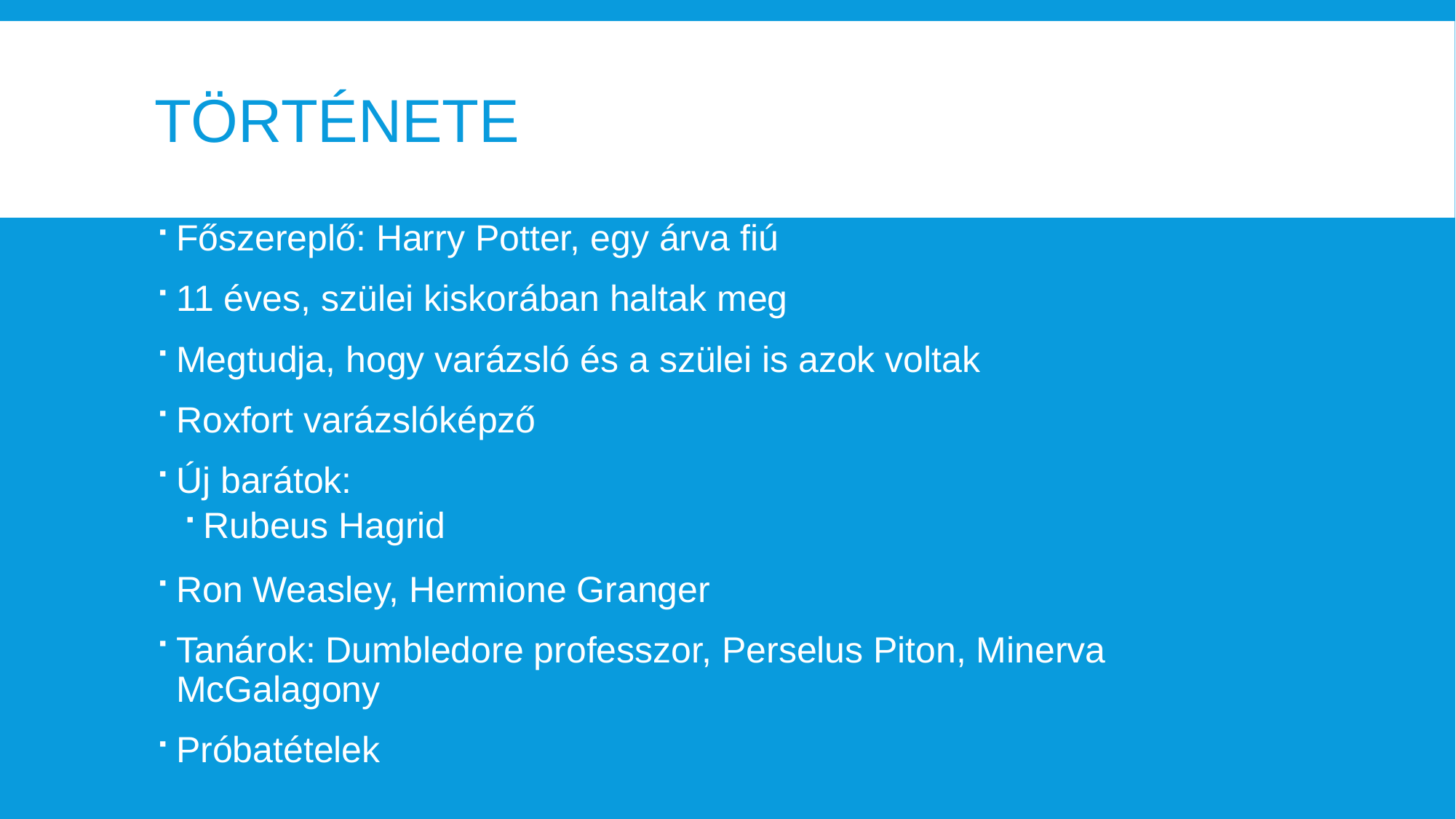

# Története
Főszereplő: Harry Potter, egy árva fiú
11 éves, szülei kiskorában haltak meg
Megtudja, hogy varázsló és a szülei is azok voltak
Roxfort varázslóképző
Új barátok:
Rubeus Hagrid
Ron Weasley, Hermione Granger
Tanárok: Dumbledore professzor, Perselus Piton, Minerva McGalagony
Próbatételek